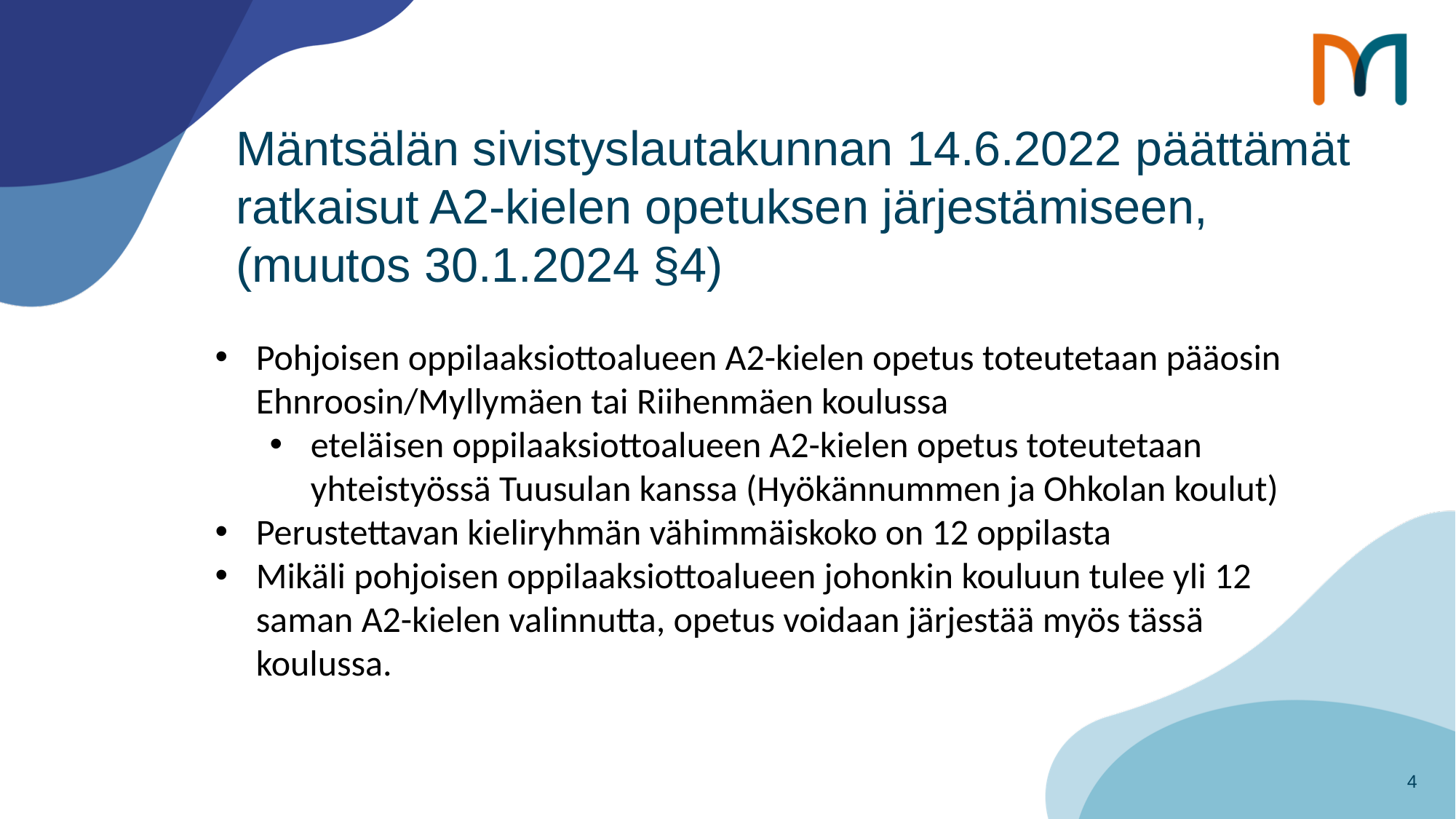

Mäntsälän sivistyslautakunnan 14.6.2022 päättämät ratkaisut A2-kielen opetuksen järjestämiseen, (muutos 30.1.2024 §4)
Pohjoisen oppilaaksiottoalueen A2-kielen opetus toteutetaan pääosin Ehnroosin/Myllymäen tai Riihenmäen koulussa
eteläisen oppilaaksiottoalueen A2-kielen opetus toteutetaan yhteistyössä Tuusulan kanssa (Hyökännummen ja Ohkolan koulut)
Perustettavan kieliryhmän vähimmäiskoko on 12 oppilasta
Mikäli pohjoisen oppilaaksiottoalueen johonkin kouluun tulee yli 12 saman A2-kielen valinnutta, opetus voidaan järjestää myös tässä koulussa.

4